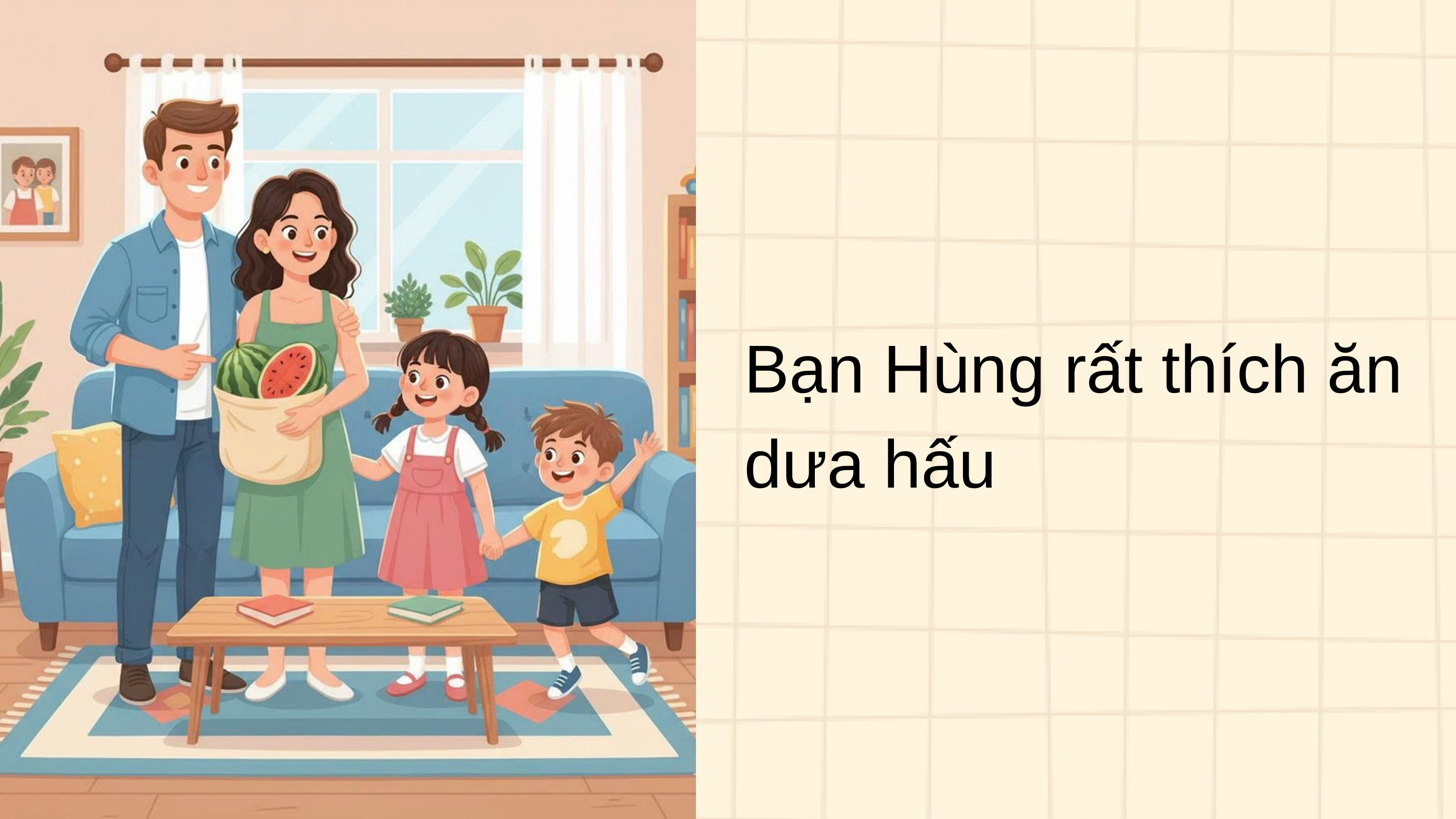

Bạn Hùng rất thích ăn dưa hấu